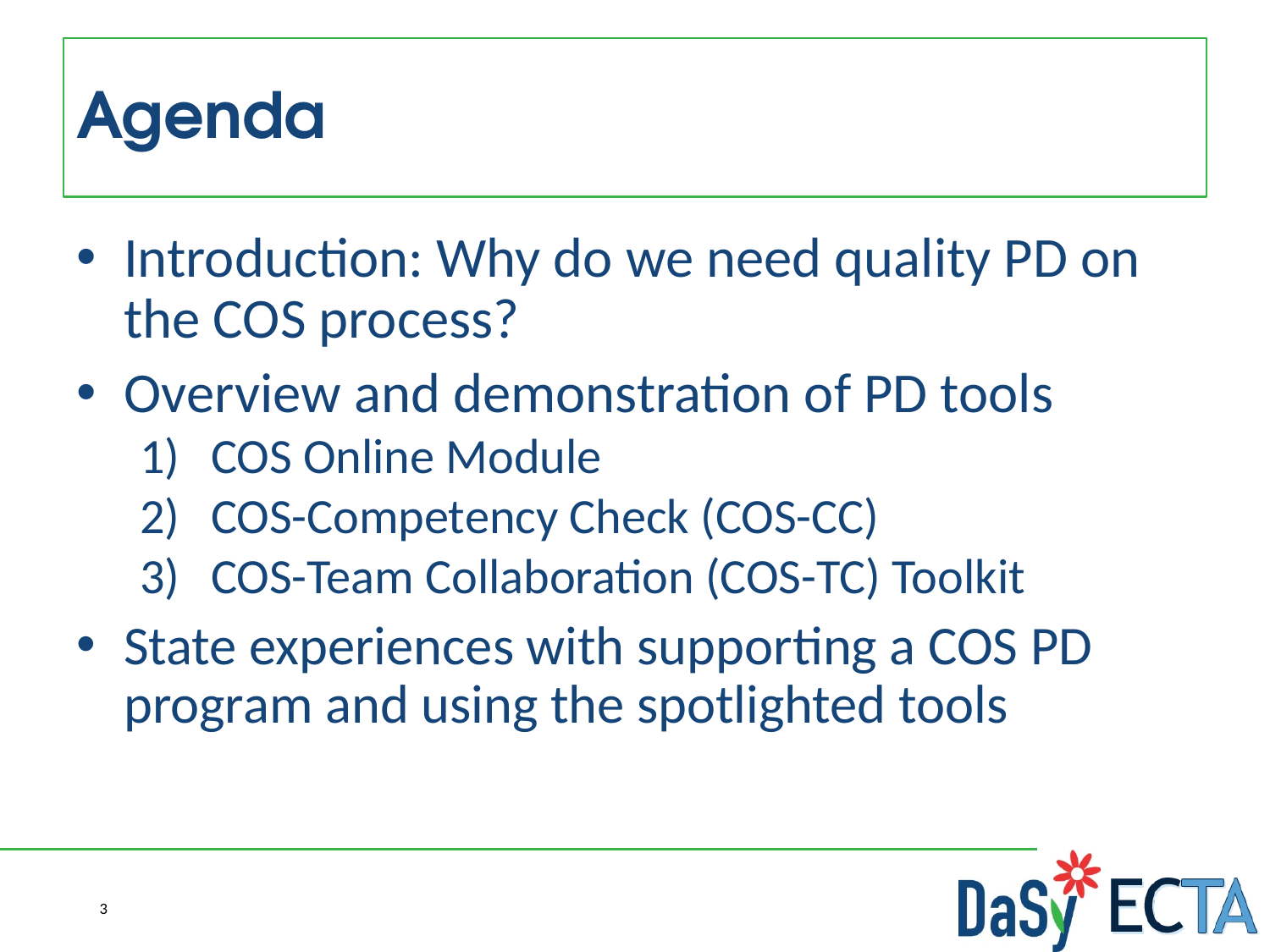

# Agenda
Introduction: Why do we need quality PD on the COS process?
Overview and demonstration of PD tools
COS Online Module
COS-Competency Check (COS-CC)
COS-Team Collaboration (COS-TC) Toolkit
State experiences with supporting a COS PD program and using the spotlighted tools
3